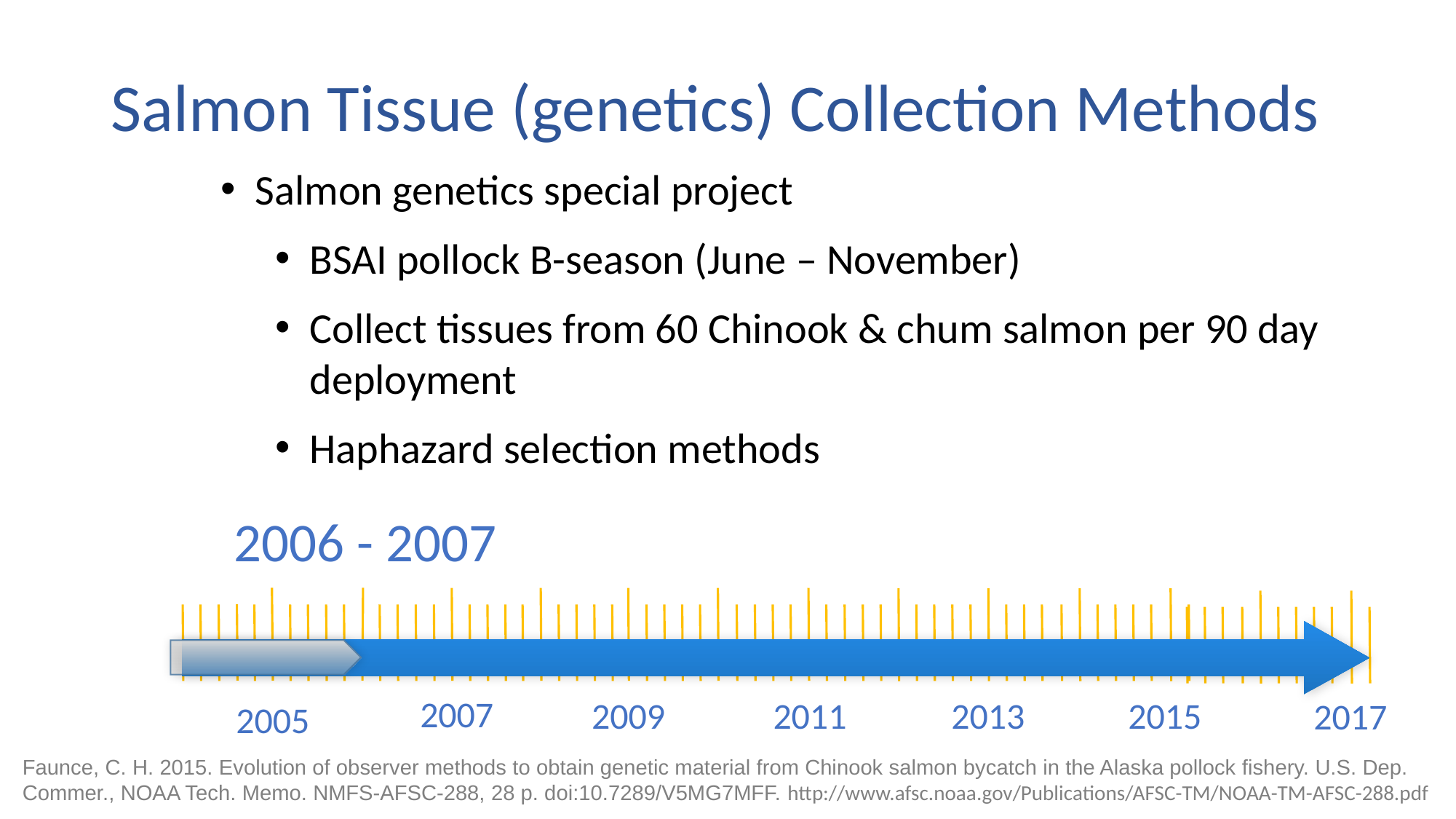

Salmon Tissue (genetics) Collection Methods
Salmon genetics special project
BSAI pollock B-season (June – November)
Collect tissues from 60 Chinook & chum salmon per 90 day deployment
Haphazard selection methods

2006 - 2007

2007
2009
2011
2013
2015
2017
2005
Faunce, C. H. 2015. Evolution of observer methods to obtain genetic material from Chinook salmon bycatch in the Alaska pollock fishery. U.S. Dep. Commer., NOAA Tech. Memo. NMFS-AFSC-288, 28 p. doi:10.7289/V5MG7MFF. http://www.afsc.noaa.gov/Publications/AFSC-TM/NOAA-TM-AFSC-288.pdf